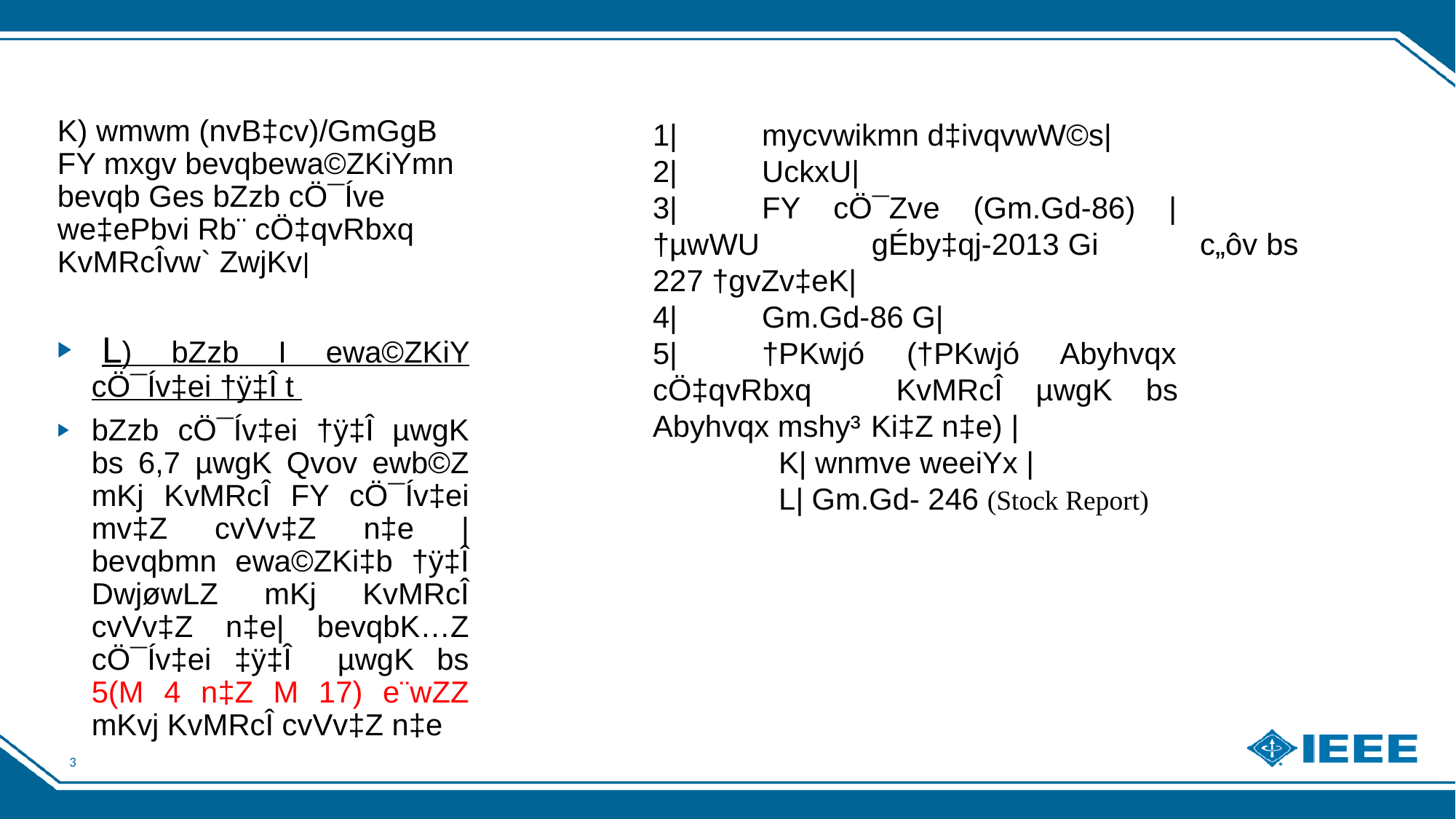

K) wmwm (nvB‡cv)/GmGgB FY mxgv bevqbewa©ZKiYmn bevqb Ges bZzb cÖ¯Íve we‡ePbvi Rb¨ cÖ‡qvRbxq KvMRcÎvw` ZwjKv|

 L) bZzb I ewa©ZKiY cÖ¯Ív‡ei †ÿ‡Î t
bZzb cÖ¯Ív‡ei †ÿ‡Î µwgK bs 6,7 µwgK Qvov ewb©Z mKj KvMRcÎ FY cÖ¯Ív‡ei mv‡Z cvVv‡Z n‡e | bevqbmn ewa©ZKi‡b †ÿ‡Î DwjøwLZ mKj KvMRcÎ cvVv‡Z n‡e| bevqbK…Z cÖ¯Ív‡ei ‡ÿ‡Î  µwgK bs 5(M 4 n‡Z M 17) e¨wZZ mKvj KvMRcÎ cvVv‡Z n‡e

1|	mycvwikmn d‡ivqvwW©s|
2|	UckxU|
3|	FY cÖ¯Zve (Gm.Gd-86) | 	†µwWU 	gÉby‡qj-2013 Gi 	c„ôv bs 227 †gvZv‡eK|
4|	Gm.Gd-86 G|
5|	†PKwjó (†PKwjó Abyhvqx 	cÖ‡qvRbxq 	KvMRcÎ µwgK bs 	Abyhvqx mshy³ 	Ki‡Z n‡e) |
	  K| wnmve weeiYx |
	  L| Gm.Gd- 246 (Stock Report)